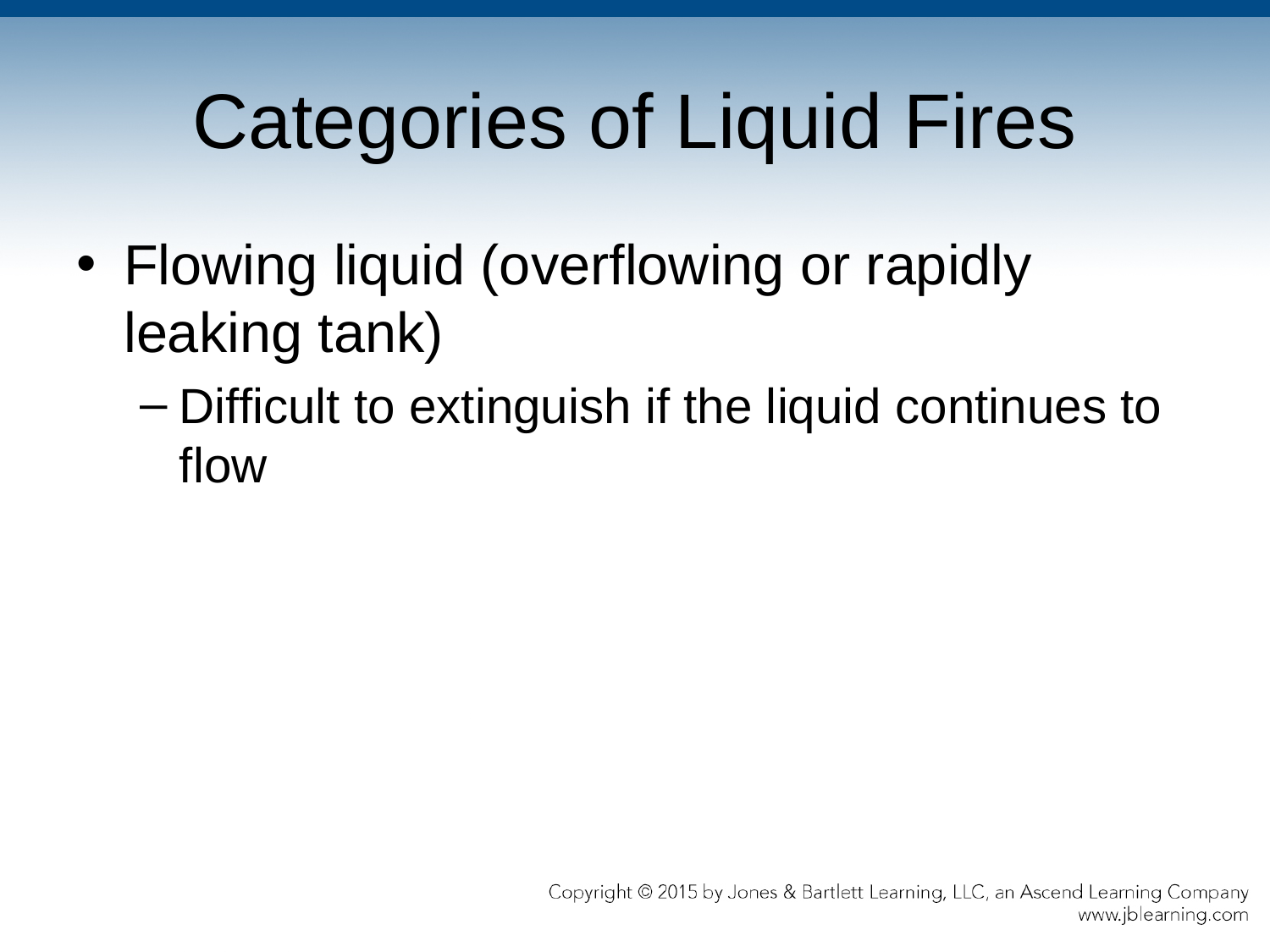

# Categories of Liquid Fires
Flowing liquid (overflowing or rapidly leaking tank)
Difficult to extinguish if the liquid continues to flow